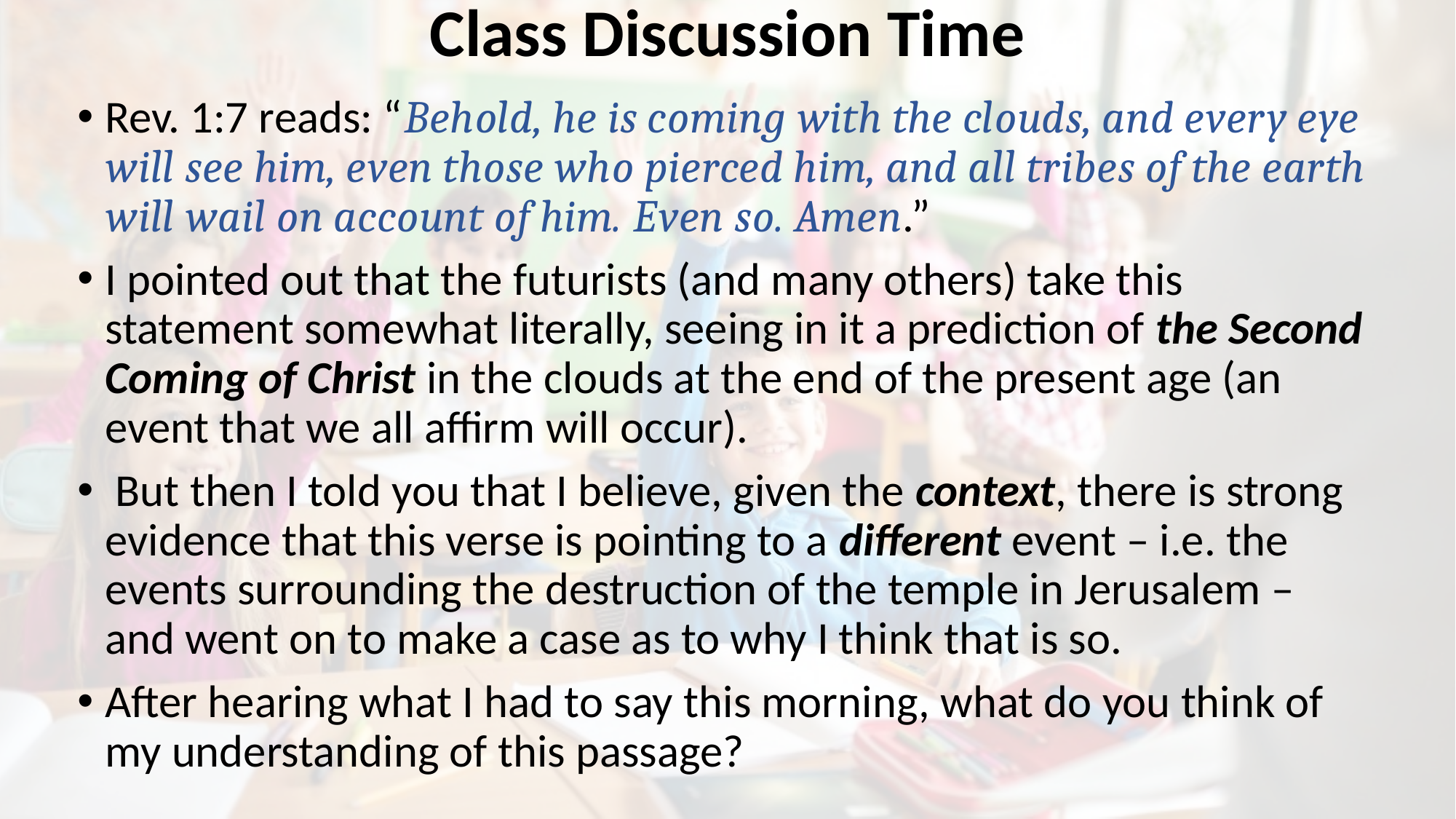

# Class Discussion Time
Rev. 1:7 reads: “Behold, he is coming with the clouds, and every eye will see him, even those who pierced him, and all tribes of the earth will wail on account of him. Even so. Amen.”
I pointed out that the futurists (and many others) take this statement somewhat literally, seeing in it a prediction of the Second Coming of Christ in the clouds at the end of the present age (an event that we all affirm will occur).
 But then I told you that I believe, given the context, there is strong evidence that this verse is pointing to a different event – i.e. the events surrounding the destruction of the temple in Jerusalem – and went on to make a case as to why I think that is so.
After hearing what I had to say this morning, what do you think of my understanding of this passage?